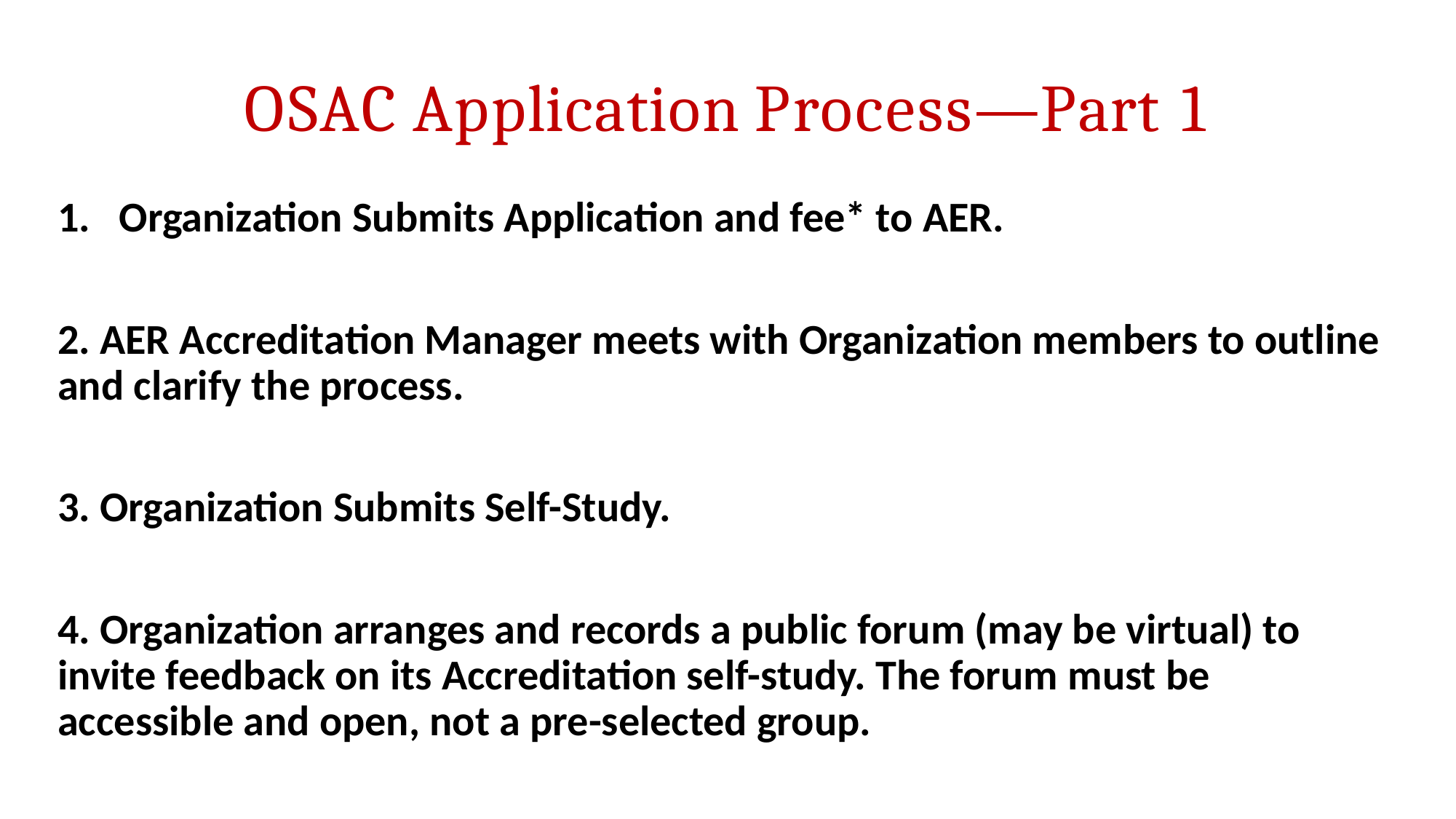

# OSAC Application Process—Part 1
Organization Submits Application and fee* to AER.

2. AER Accreditation Manager meets with Organization members to outline and clarify the process.

3. Organization Submits Self-Study.

4. Organization arranges and records a public forum (may be virtual) to invite feedback on its Accreditation self-study. The forum must be accessible and open, not a pre-selected group.